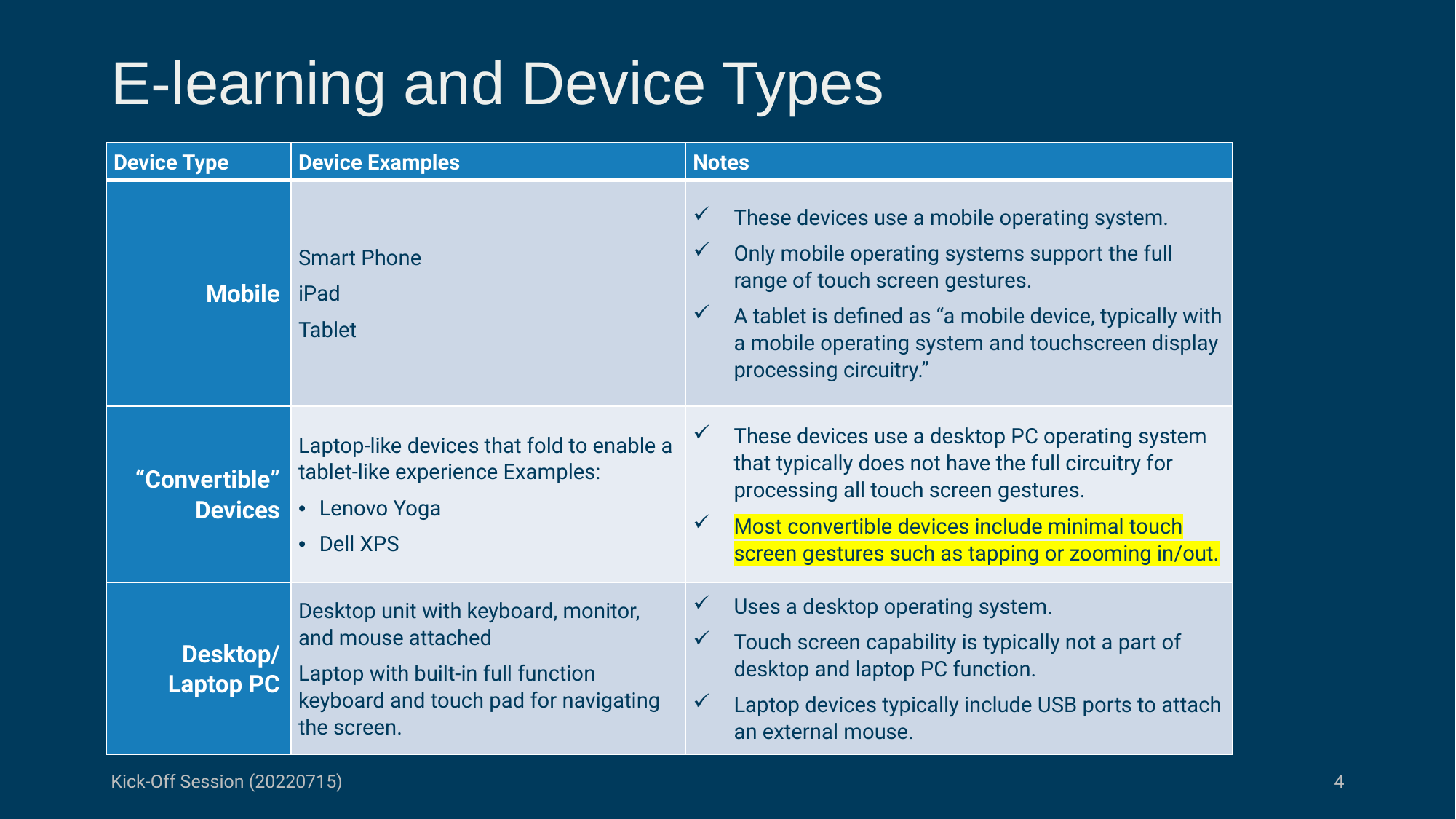

# E-learning and Device Types
| Device Type | Device Examples | Notes |
| --- | --- | --- |
| Mobile | Smart Phone iPad Tablet | These devices use a mobile operating system. Only mobile operating systems support the full range of touch screen gestures. A tablet is defined as “a mobile device, typically with a mobile operating system and touchscreen display processing circuitry.” |
| “Convertible” Devices | Laptop-like devices that fold to enable a tablet-like experience Examples: Lenovo Yoga Dell XPS | These devices use a desktop PC operating system that typically does not have the full circuitry for processing all touch screen gestures. Most convertible devices include minimal touch screen gestures such as tapping or zooming in/out. |
| Desktop/ Laptop PC | Desktop unit with keyboard, monitor, and mouse attached Laptop with built-in full function keyboard and touch pad for navigating the screen. | Uses a desktop operating system. Touch screen capability is typically not a part of desktop and laptop PC function. Laptop devices typically include USB ports to attach an external mouse. |
Kick-Off Session (20220715)
4